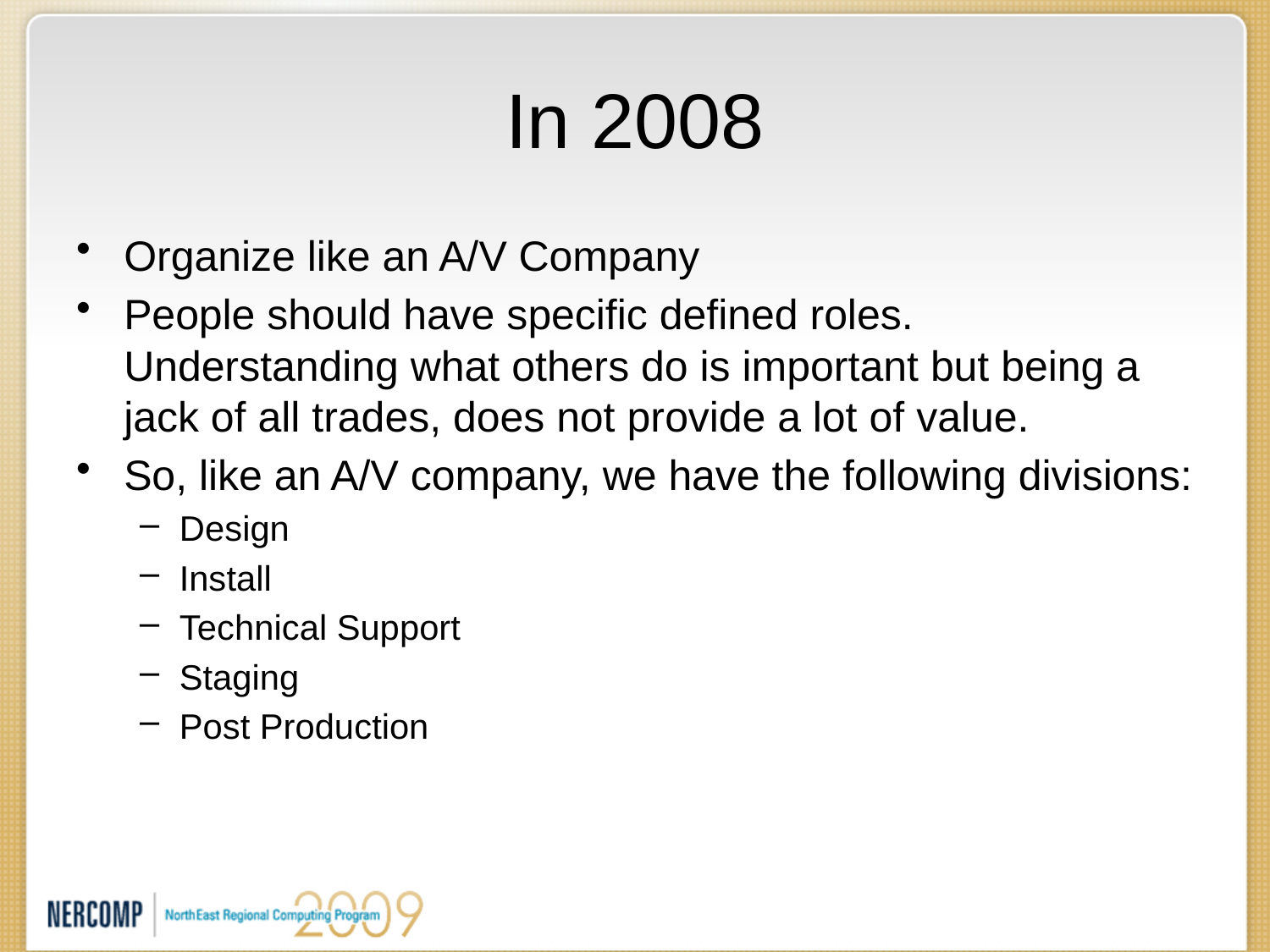

# In 2008
Organize like an A/V Company
People should have specific defined roles.  Understanding what others do is important but being a jack of all trades, does not provide a lot of value.
So, like an A/V company, we have the following divisions:
Design
Install
Technical Support
Staging
Post Production